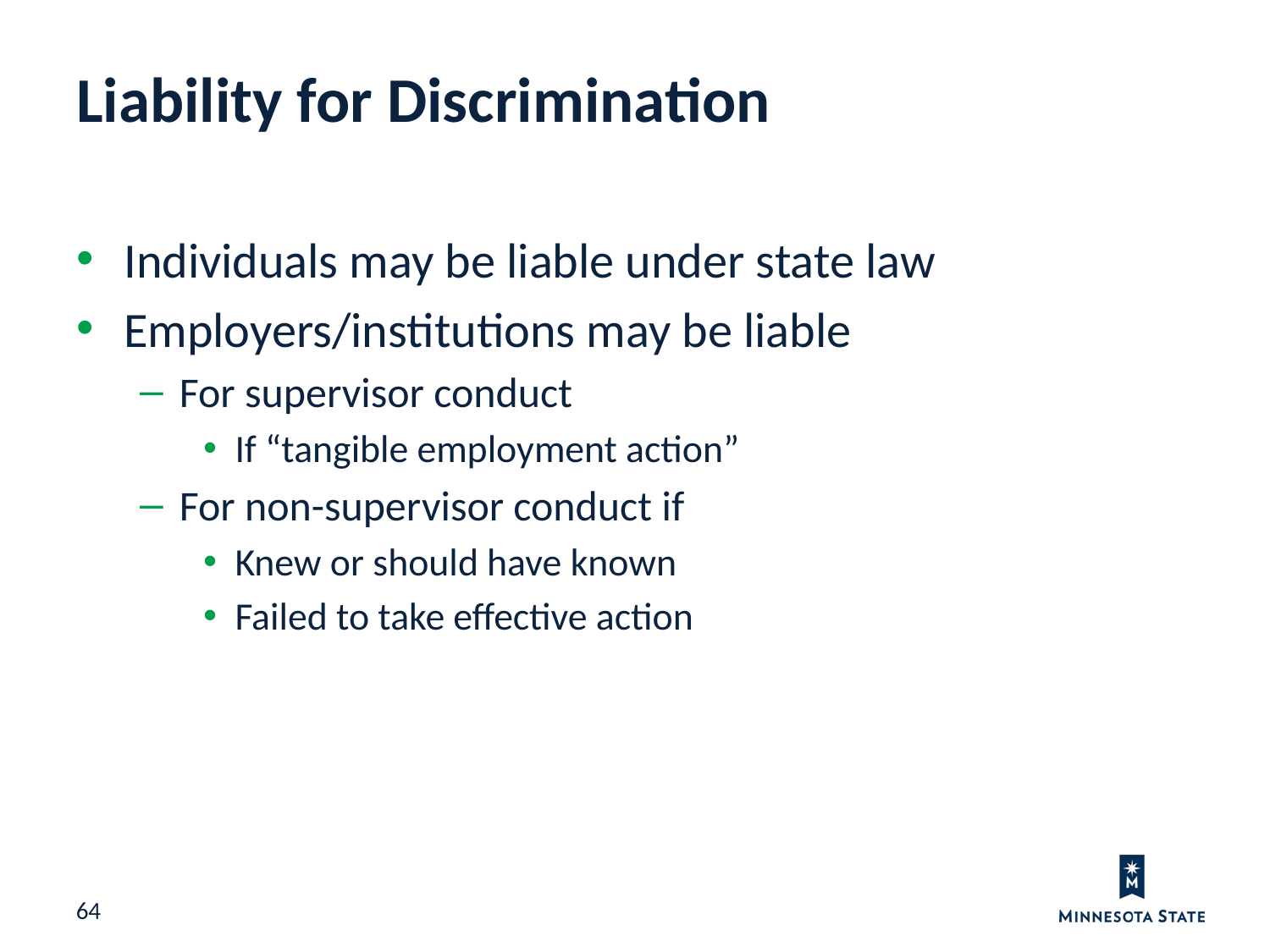

Liability for Discrimination
Individuals may be liable under state law
Employers/institutions may be liable
For supervisor conduct
If “tangible employment action”
For non-supervisor conduct if
Knew or should have known
Failed to take effective action